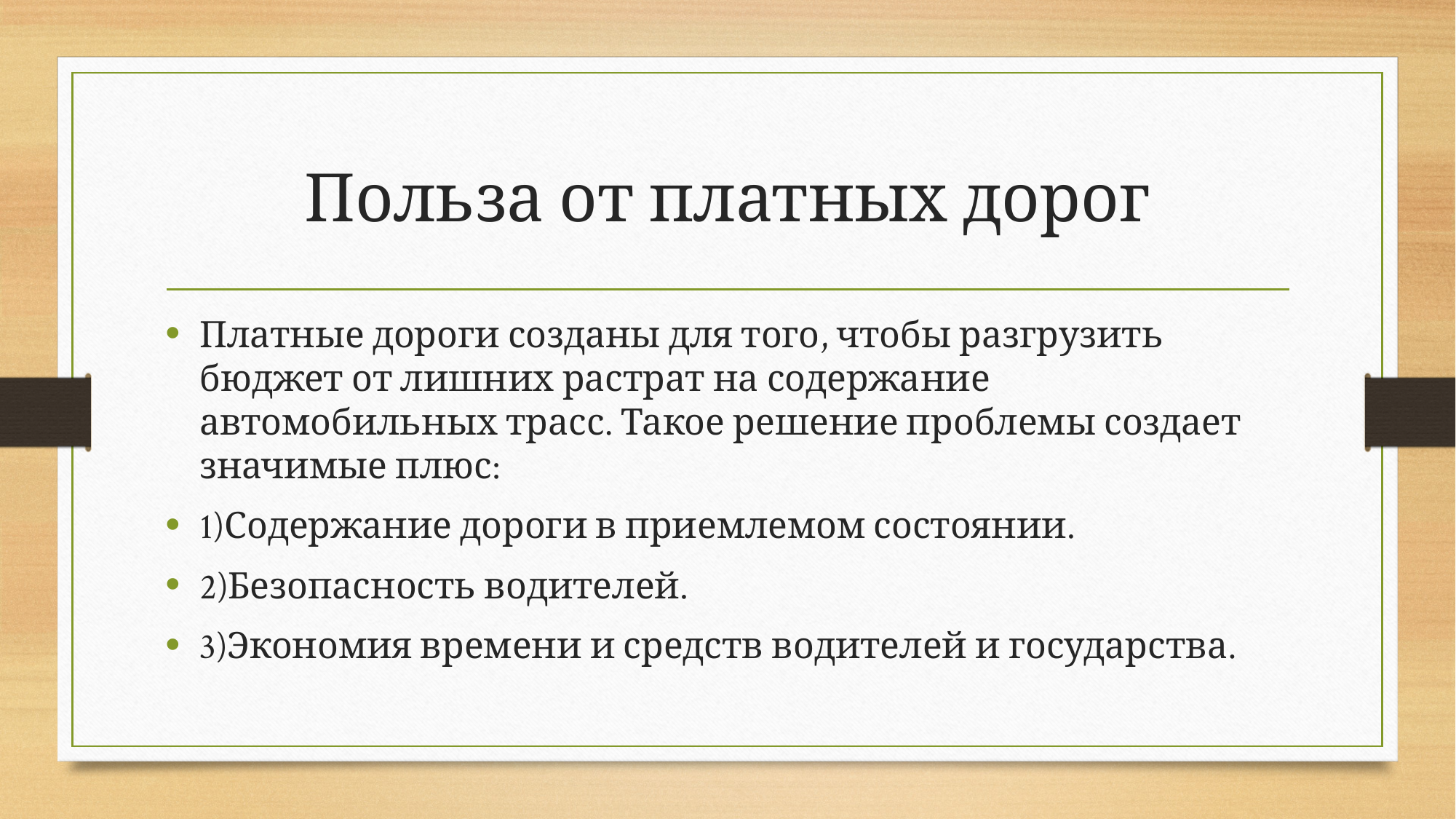

# Польза от платных дорог
Платные дороги созданы для того, чтобы разгрузить бюджет от лишних растрат на содержание автомобильных трасс. Такое решение проблемы создает значимые плюс:
1)Содержание дороги в приемлемом состоянии.
2)Безопасность водителей.
3)Экономия времени и средств водителей и государства.